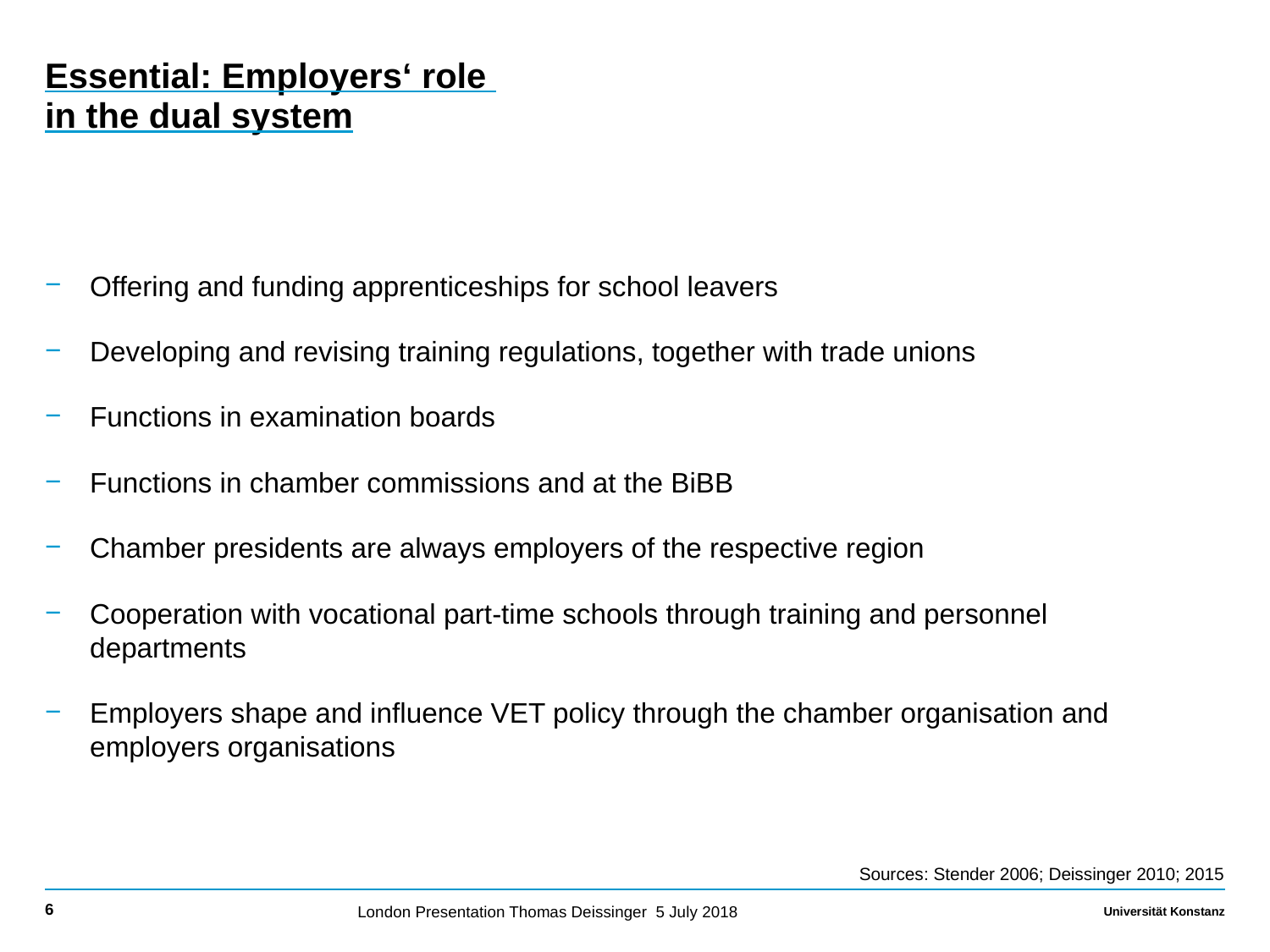

# Essential: Employers‘ role in the dual system
Offering and funding apprenticeships for school leavers
Developing and revising training regulations, together with trade unions
Functions in examination boards
Functions in chamber commissions and at the BiBB
Chamber presidents are always employers of the respective region
Cooperation with vocational part-time schools through training and personnel departments
Employers shape and influence VET policy through the chamber organisation and employers organisations
Sources: Stender 2006; Deissinger 2010; 2015
6
London Presentation Thomas Deissinger  5 July 2018